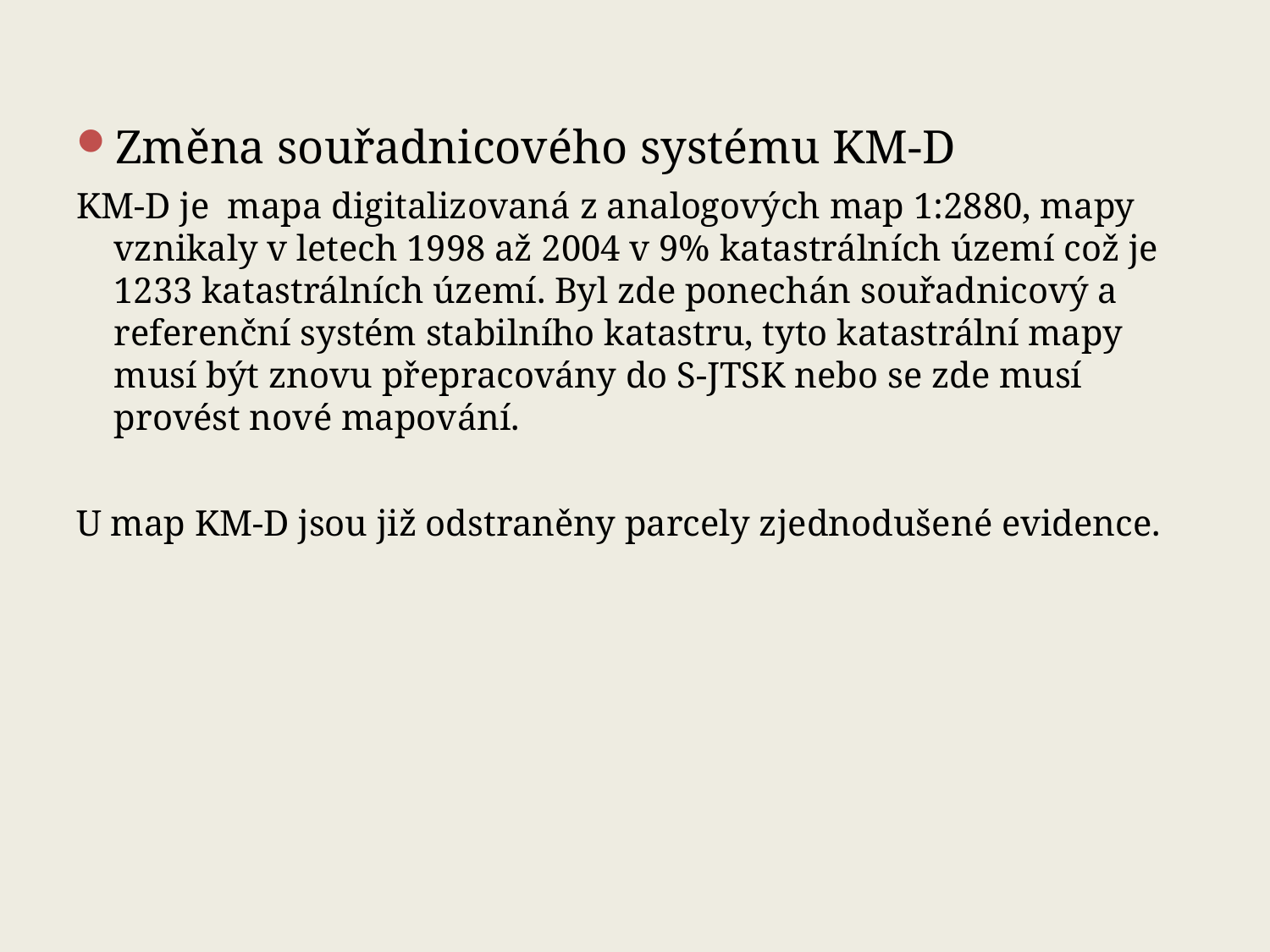

Změna souřadnicového systému KM-D
KM-D je  mapa digitalizovaná z analogových map 1:2880, mapy vznikaly v letech 1998 až 2004 v 9% katastrálních území což je 1233 katastrálních území. Byl zde ponechán souřadnicový a referenční systém stabilního katastru, tyto katastrální mapy musí být znovu přepracovány do S-JTSK nebo se zde musí provést nové mapování.

U map KM-D jsou již odstraněny parcely zjednodušené evidence.